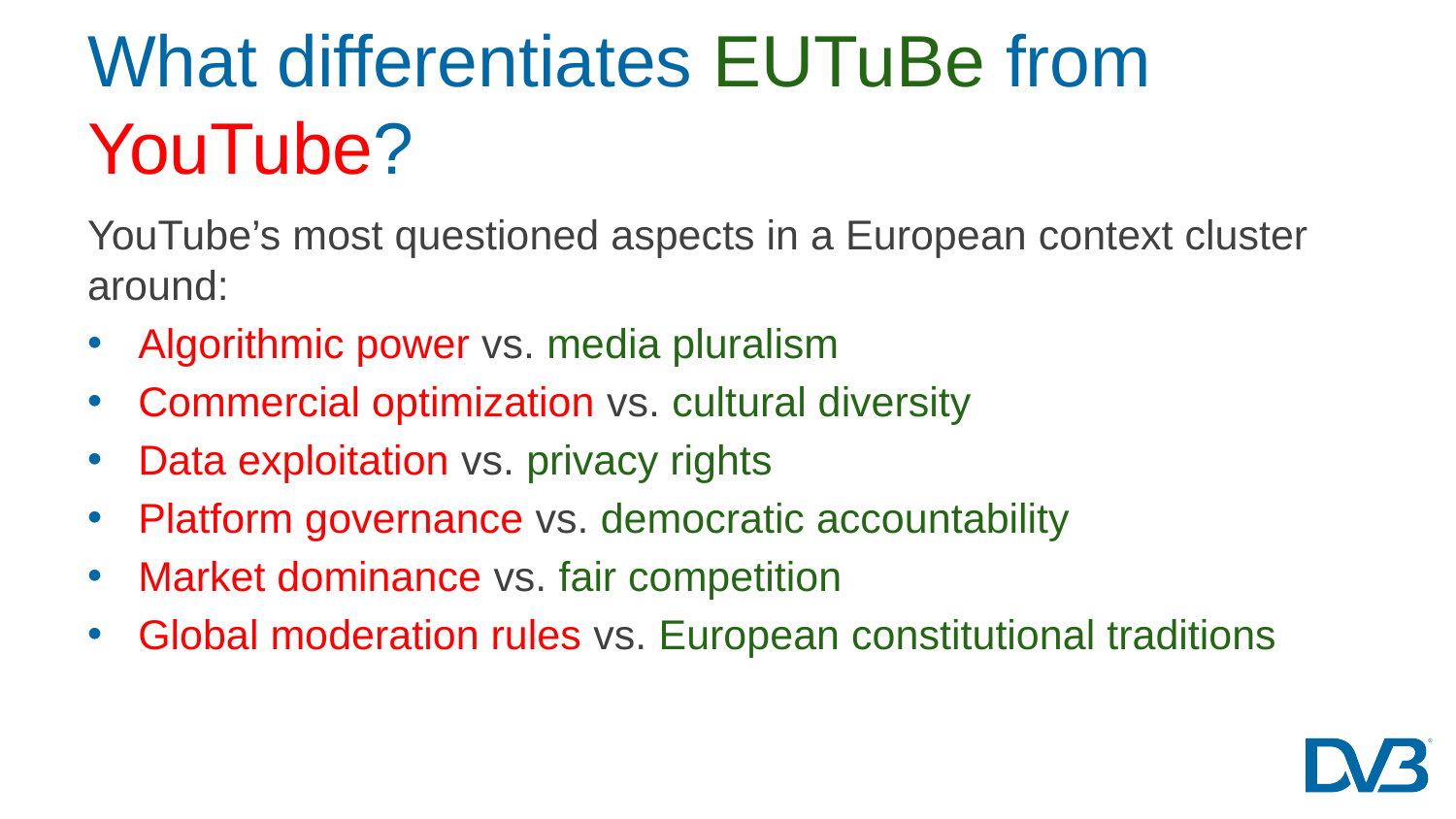

# What differentiates EUTuBe from YouTube?
YouTube’s most questioned aspects in a European context cluster around:
Algorithmic power vs. media pluralism
Commercial optimization vs. cultural diversity
Data exploitation vs. privacy rights
Platform governance vs. democratic accountability
Market dominance vs. fair competition
Global moderation rules vs. European constitutional traditions